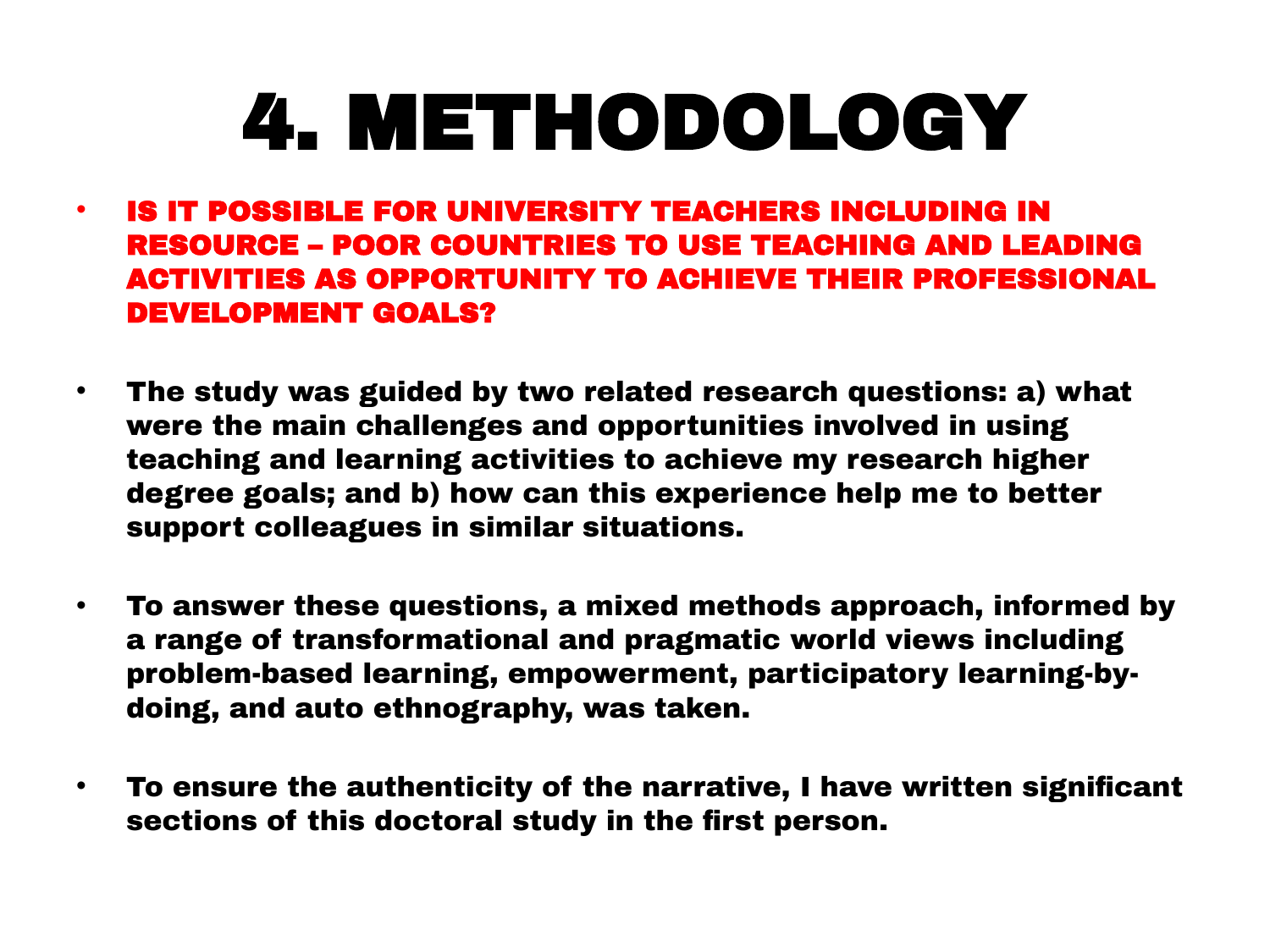

# 4. METHODOLOGY
IS IT POSSIBLE FOR UNIVERSITY TEACHERS INCLUDING IN RESOURCE – POOR COUNTRIES TO USE TEACHING AND LEADING ACTIVITIES AS OPPORTUNITY TO ACHIEVE THEIR PROFESSIONAL DEVELOPMENT GOALS?

The study was guided by two related research questions: a) what were the main challenges and opportunities involved in using teaching and learning activities to achieve my research higher degree goals; and b) how can this experience help me to better support colleagues in similar situations.

To answer these questions, a mixed methods approach, informed by a range of transformational and pragmatic world views including problem-based learning, empowerment, participatory learning-by-doing, and auto ethnography, was taken.

To ensure the authenticity of the narrative, I have written significant sections of this doctoral study in the first person.